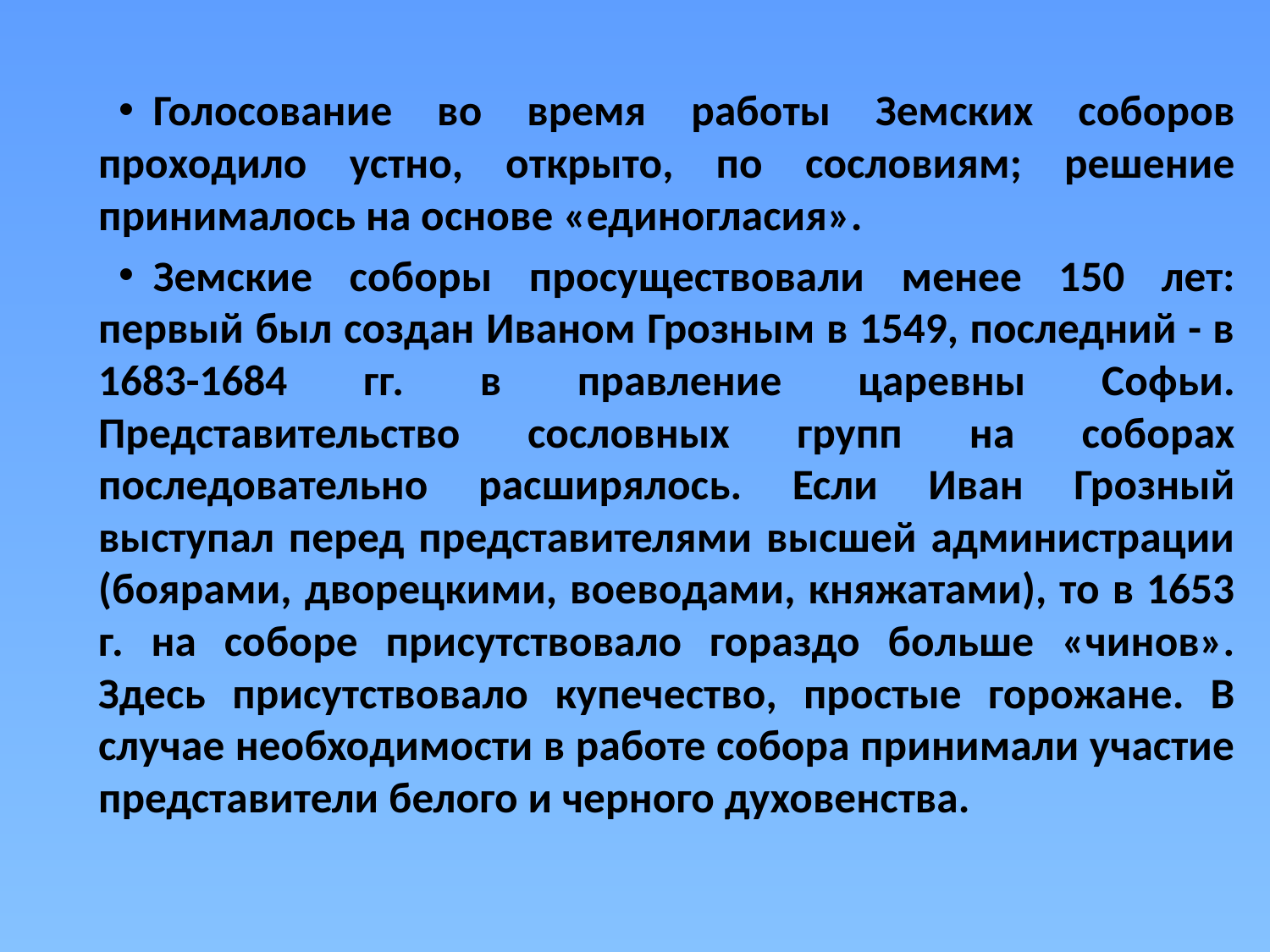

Голосование во время работы Земских соборов проходило устно, открыто, по сословиям; решение принималось на основе «единогласия».
Земские соборы просуществовали менее 150 лет: первый был создан Иваном Грозным в 1549, последний - в 1683-1684 гг. в правление царевны Софьи. Представительство сословных групп на соборах последовательно расширялось. Если Иван Грозный выступал перед представителями высшей администрации (боярами, дворецкими, воеводами, княжатами), то в 1653 г. на соборе присутствовало гораздо больше «чинов». Здесь присутствовало купечество, простые горожане. В случае необходимости в работе собора принимали участие представители белого и черного духовенства.